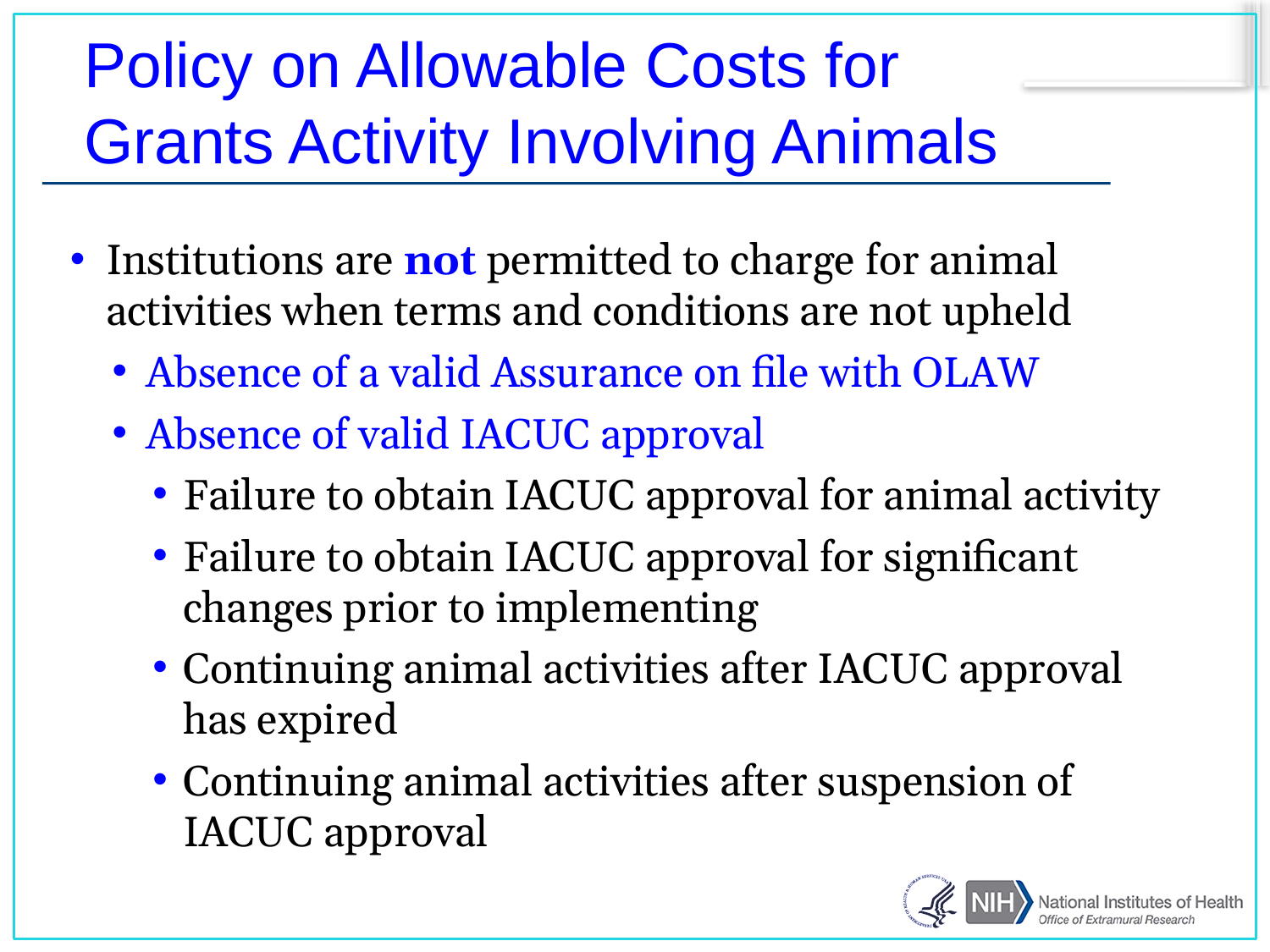

Policy on Allowable Costs for
Grants Activity Involving Animals

Institutions are not permitted to charge for animal activities when terms and conditions are not upheld
Absence of a valid Assurance on file with OLAW
Absence of valid IACUC approval
Failure to obtain IACUC approval for animal activity
Failure to obtain IACUC approval for significant changes prior to implementing
Continuing animal activities after IACUC approval has expired
Continuing animal activities after suspension of IACUC approval